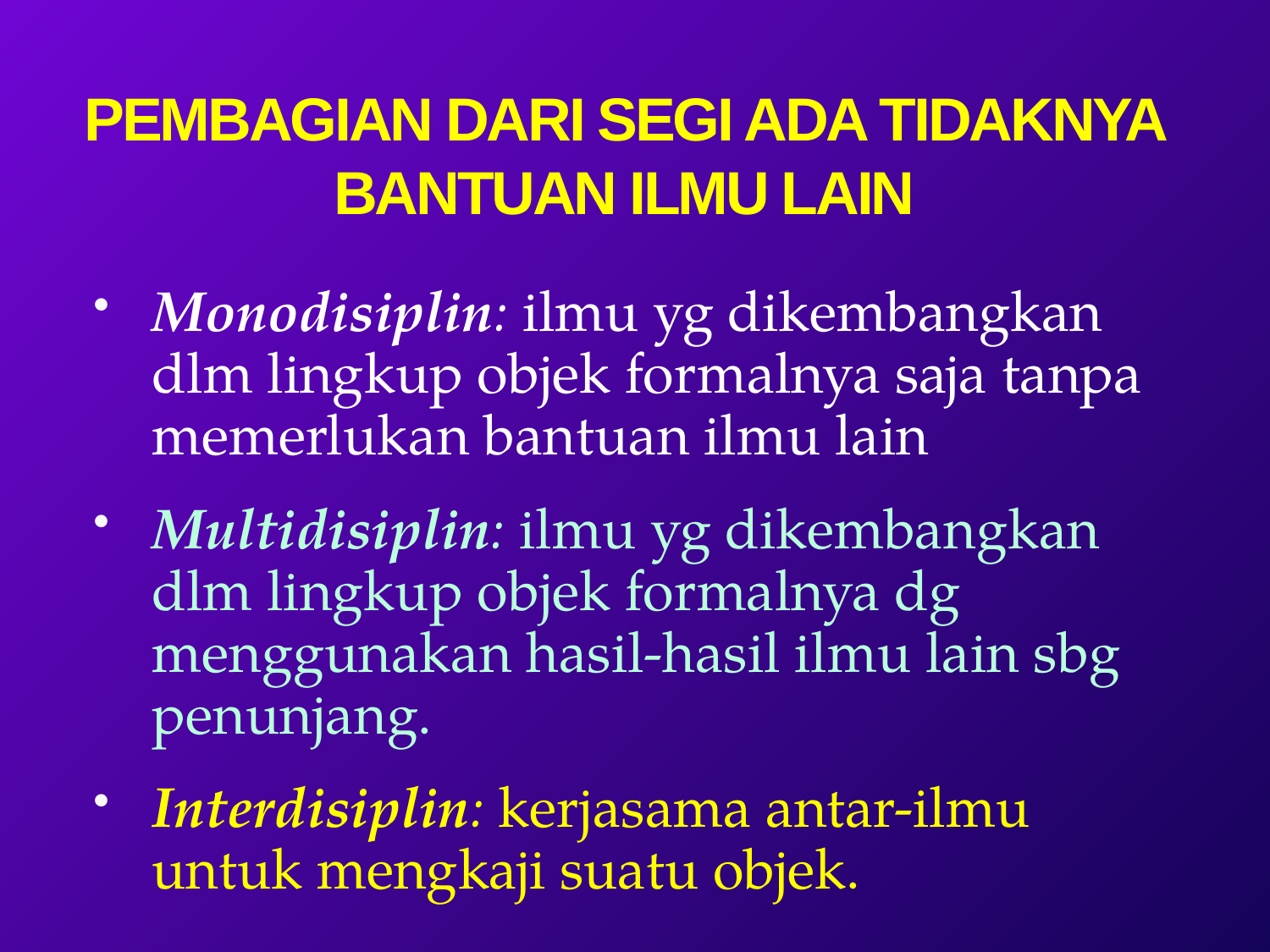

# PEMBAGIAN DARI SEGI ADA TIDAKNYA BANTUAN ILMU LAIN
Monodisiplin: ilmu yg dikembangkan dlm lingkup objek formalnya saja tanpa memerlukan bantuan ilmu lain
Multidisiplin: ilmu yg dikembangkan dlm lingkup objek formalnya dg menggunakan hasil-hasil ilmu lain sbg penunjang.
Interdisiplin: kerjasama antar-ilmu untuk mengkaji suatu objek.